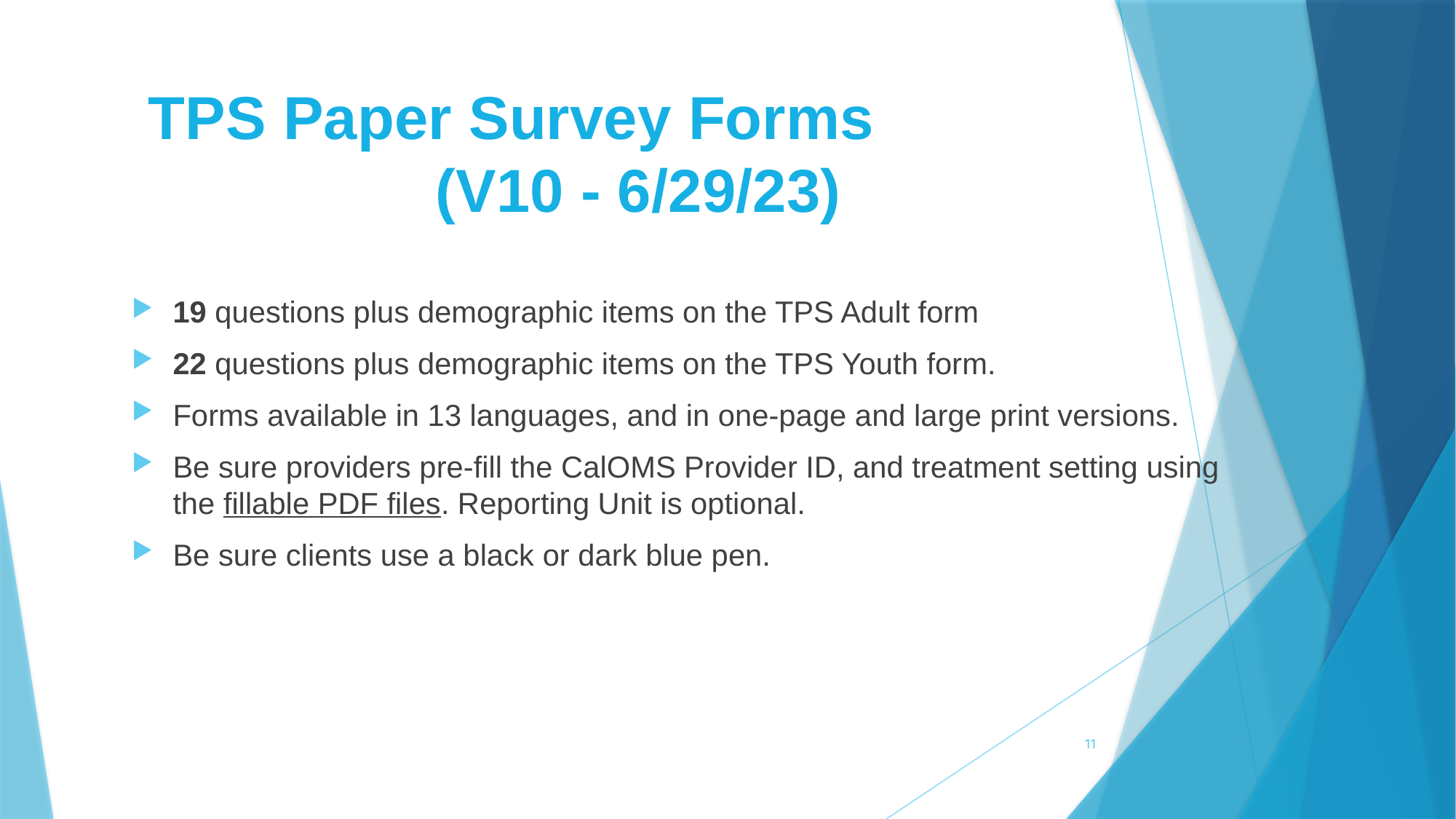

# TPS Paper Survey Forms                (V10 - 6/29/23)
19 questions plus demographic items on the TPS Adult form
22 questions plus demographic items on the TPS Youth form.
Forms available in 13 languages, and in one-page and large print versions.
Be sure providers pre-fill the CalOMS Provider ID, and treatment setting using the fillable PDF files. Reporting Unit is optional.
Be sure clients use a black or dark blue pen.
11